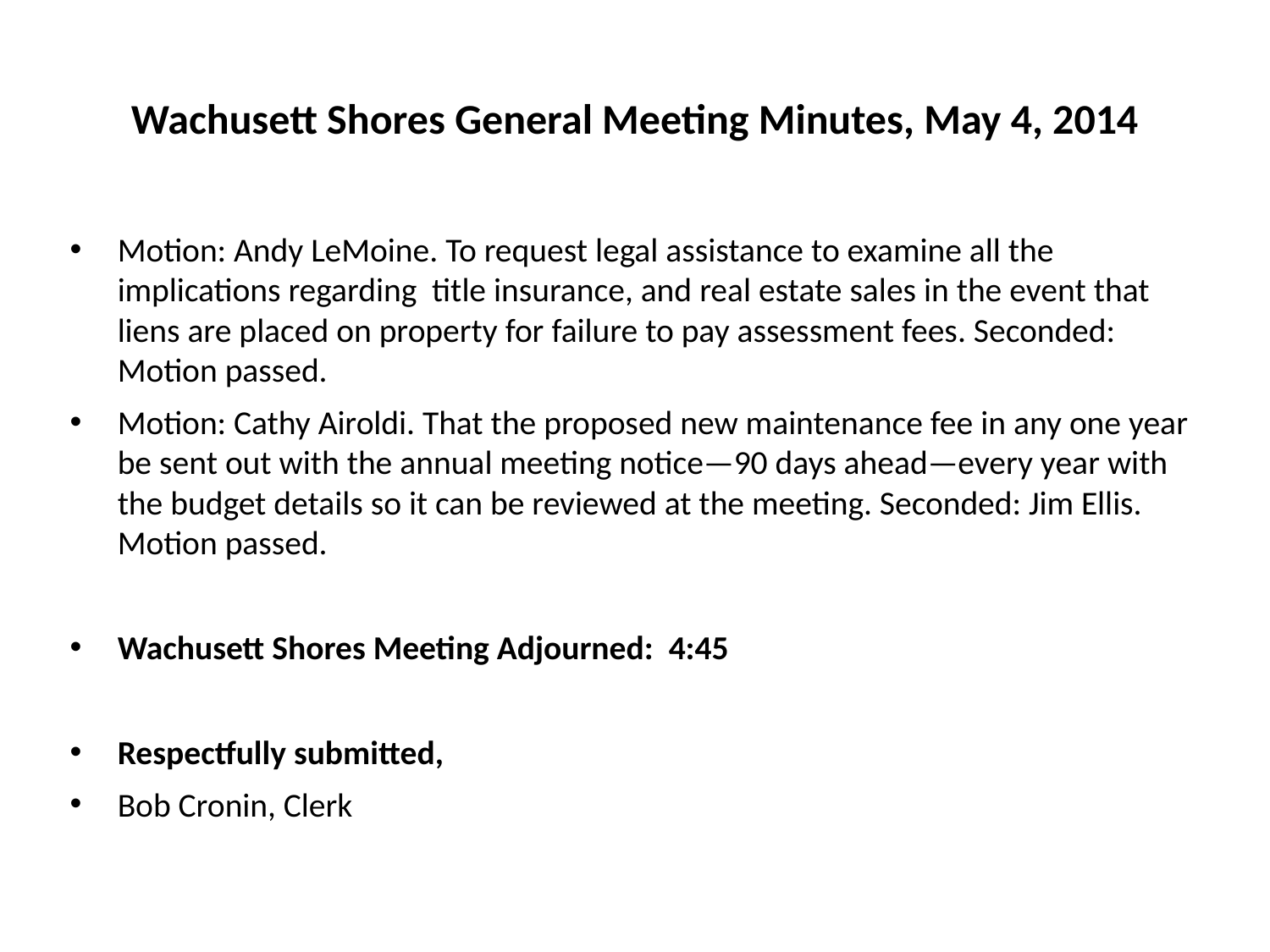

# Wachusett Shores General Meeting Minutes, May 4, 2014
Motion: Andy LeMoine. To request legal assistance to examine all the implications regarding  title insurance, and real estate sales in the event that liens are placed on property for failure to pay assessment fees. Seconded:  Motion passed.
Motion: Cathy Airoldi. That the proposed new maintenance fee in any one year be sent out with the annual meeting notice—90 days ahead—every year with the budget details so it can be reviewed at the meeting. Seconded: Jim Ellis.  Motion passed.

Wachusett Shores Meeting Adjourned:  4:45

Respectfully submitted,
Bob Cronin, Clerk